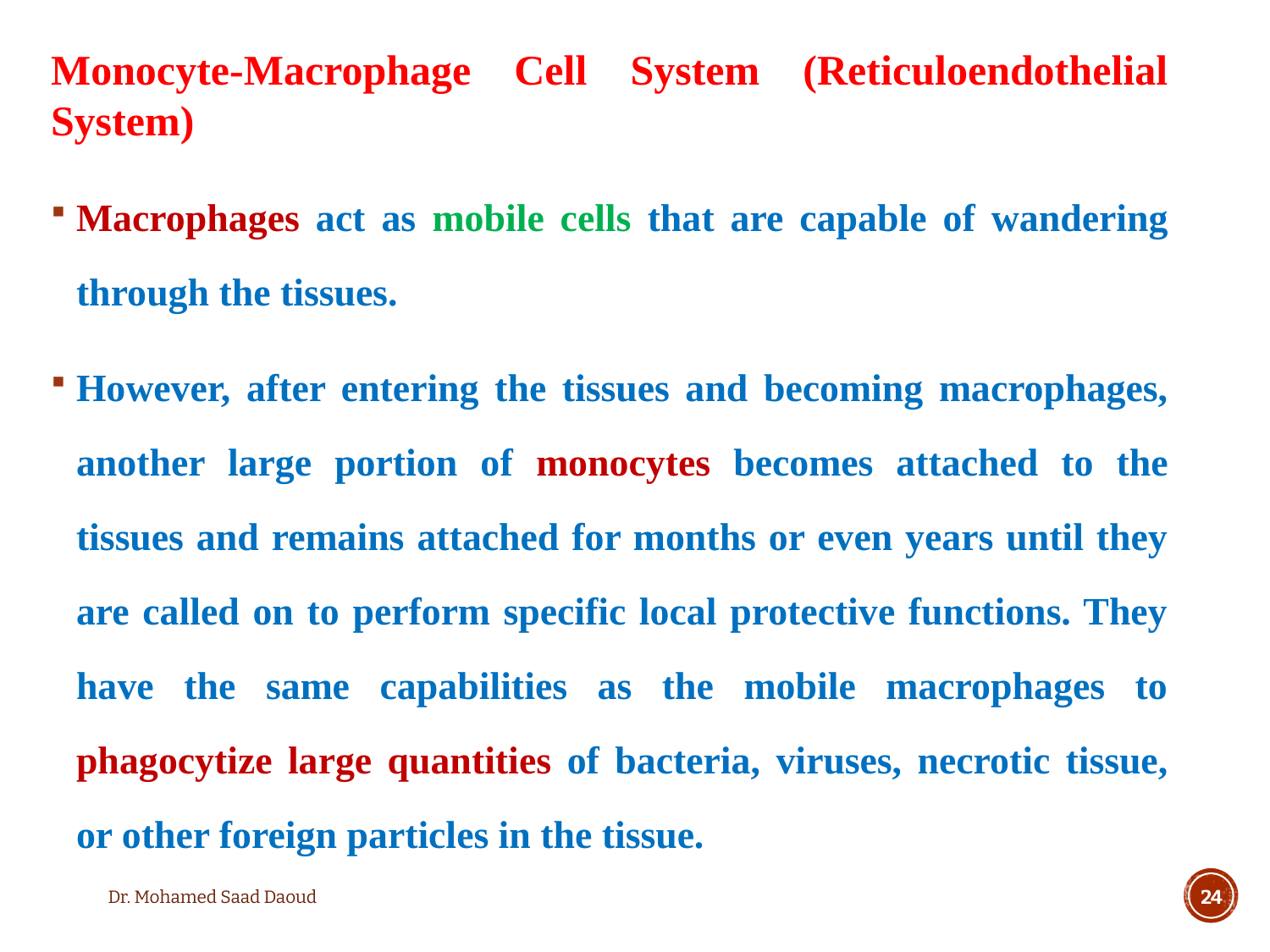

Monocyte-Macrophage Cell System (Reticuloendothelial System)
Macrophages act as mobile cells that are capable of wandering through the tissues.
However, after entering the tissues and becoming macrophages, another large portion of monocytes becomes attached to the tissues and remains attached for months or even years until they are called on to perform specific local protective functions. They have the same capabilities as the mobile macrophages to phagocytize large quantities of bacteria, viruses, necrotic tissue, or other foreign particles in the tissue.
Dr. Mohamed Saad Daoud
24